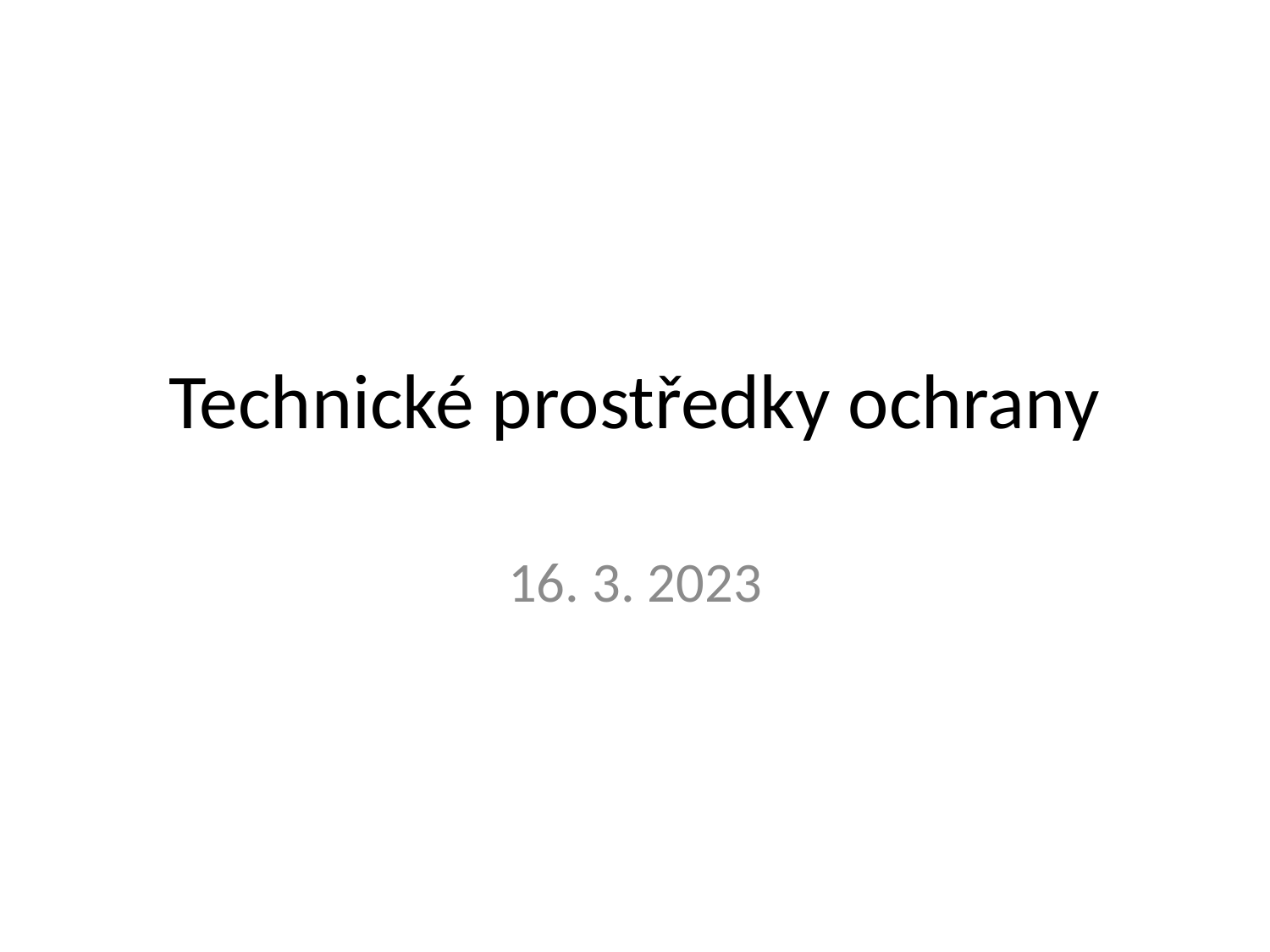

# Technické prostředky ochrany
16. 3. 2023